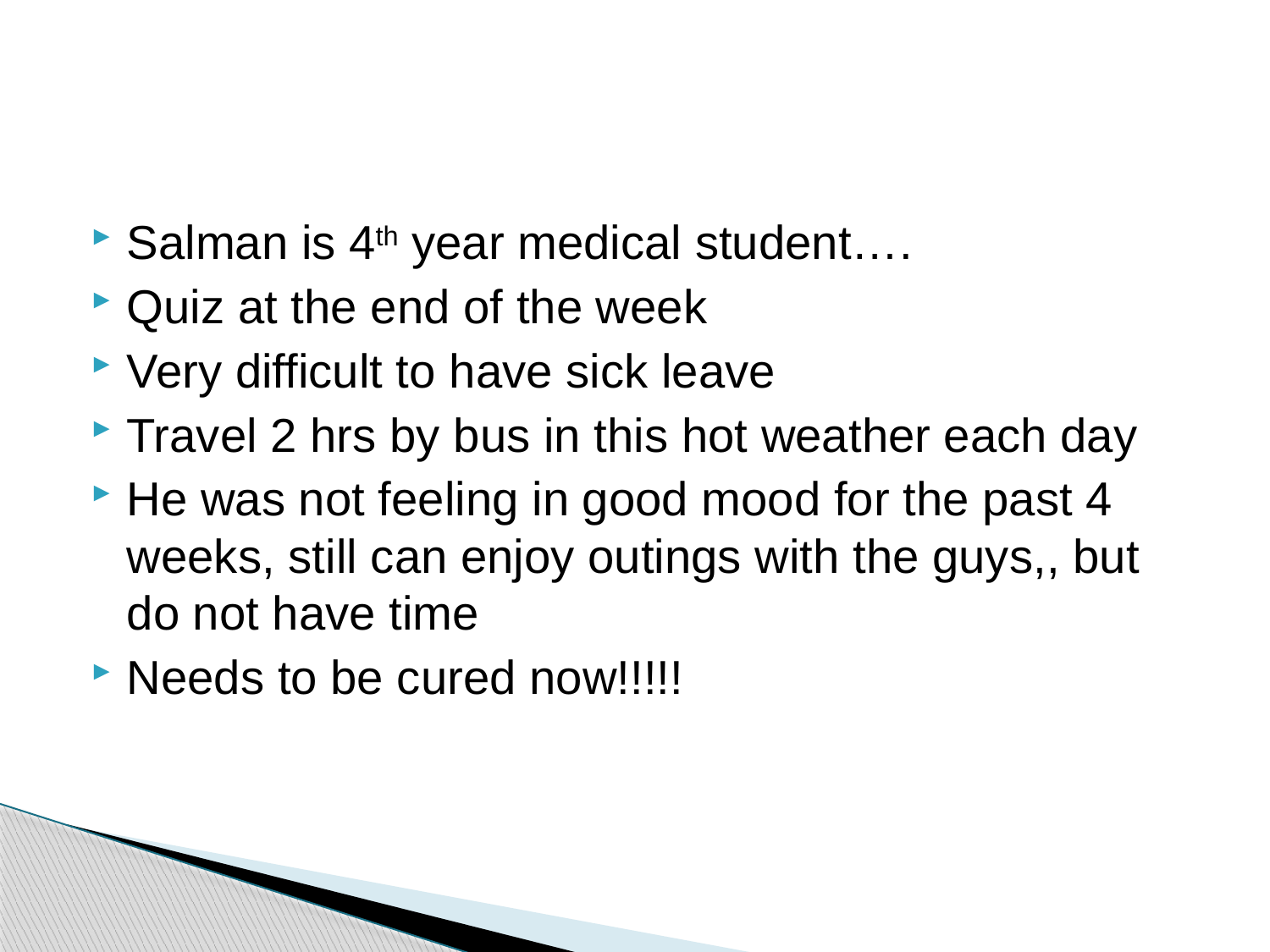

#
Salman is 4th year medical student….
Quiz at the end of the week
Very difficult to have sick leave
Travel 2 hrs by bus in this hot weather each day
He was not feeling in good mood for the past 4 weeks, still can enjoy outings with the guys,, but do not have time
Needs to be cured now!!!!!